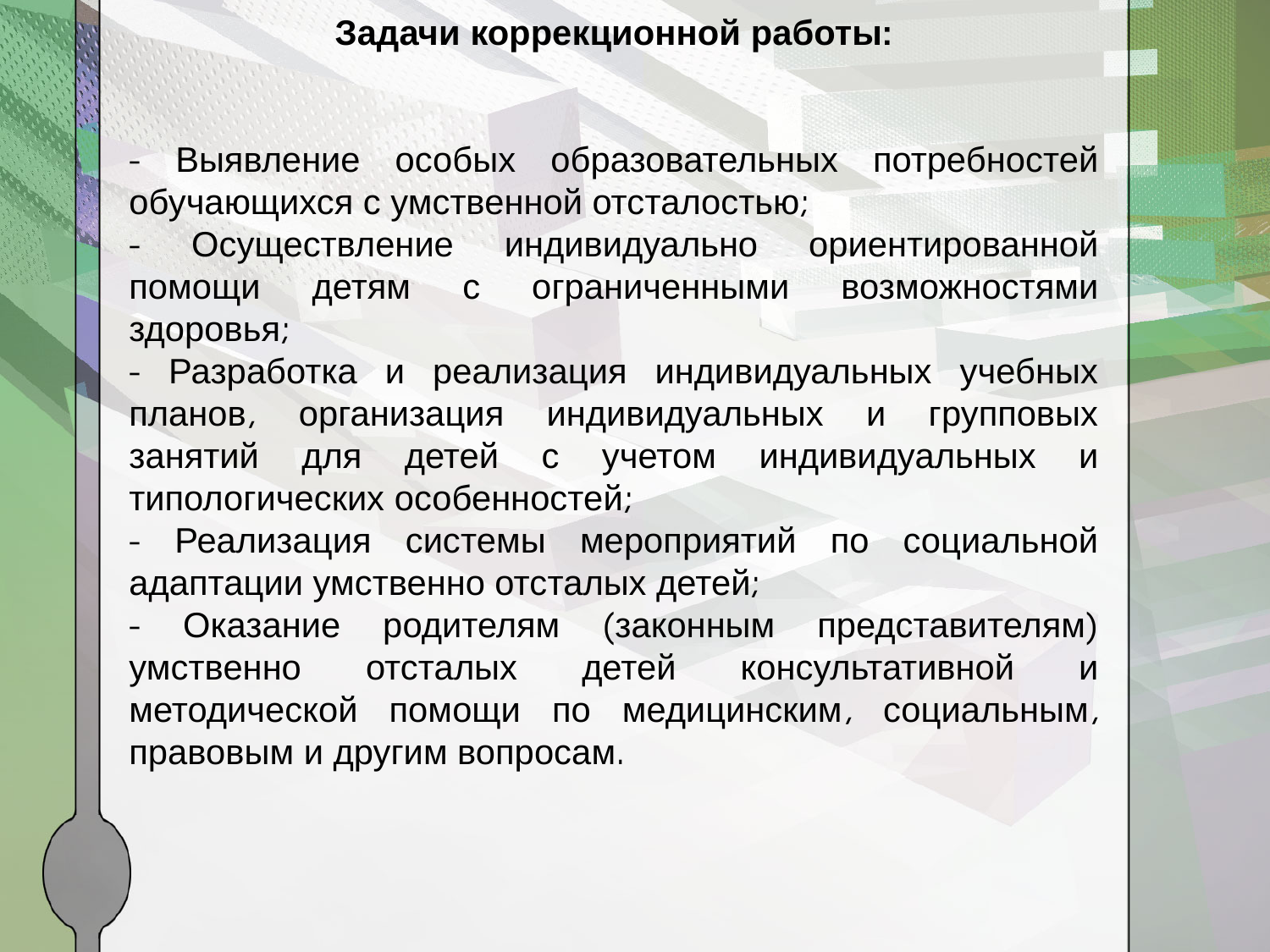

Задачи коррекционной работы:

- Выявление особых образовательных потребностей обучающихся с умственной отсталостью;
- Осуществление индивидуально ориентированной помощи детям с ограниченными возможностями здоровья;
- Разработка и реализация индивидуальных учебных планов, организация индивидуальных и групповых занятий для детей с учетом индивидуальных и типологических особенностей;
- Реализация системы мероприятий по социальной адаптации умственно отсталых детей;
- Оказание родителям (законным представителям) умственно отсталых детей консультативной и методической помощи по медицинским, социальным, правовым и другим вопросам.